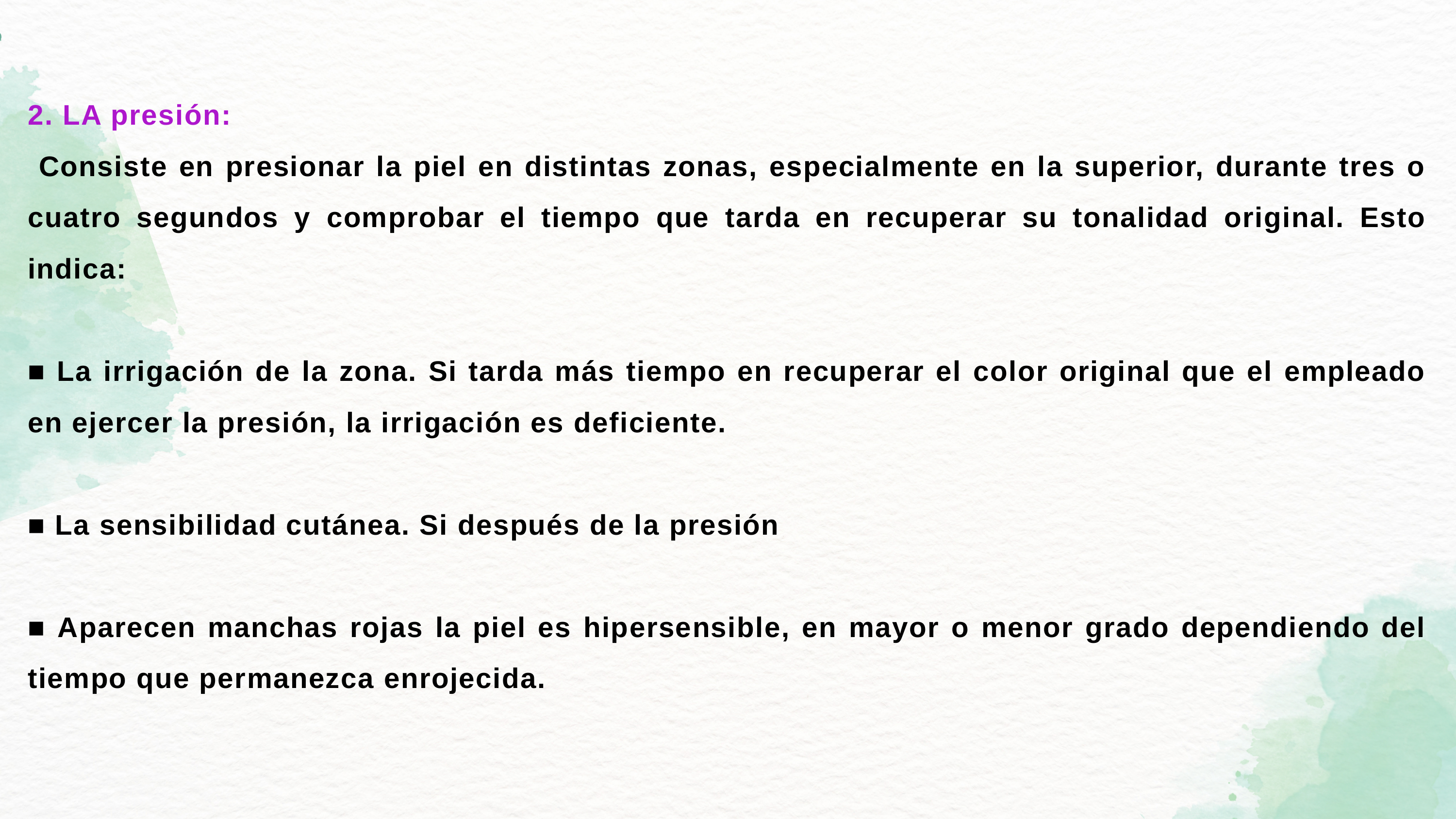

2. LA presión:
 Consiste en presionar la piel en distintas zonas, especialmente en la superior, durante tres o cuatro segundos y comprobar el tiempo que tarda en recuperar su tonalidad original. Esto indica:

■ La irrigación de la zona. Si tarda más tiempo en recuperar el color original que el empleado en ejercer la presión, la irrigación es deficiente.

■ La sensibilidad cutánea. Si después de la presión

■ Aparecen manchas rojas la piel es hipersensible, en mayor o menor grado dependiendo del tiempo que permanezca enrojecida.